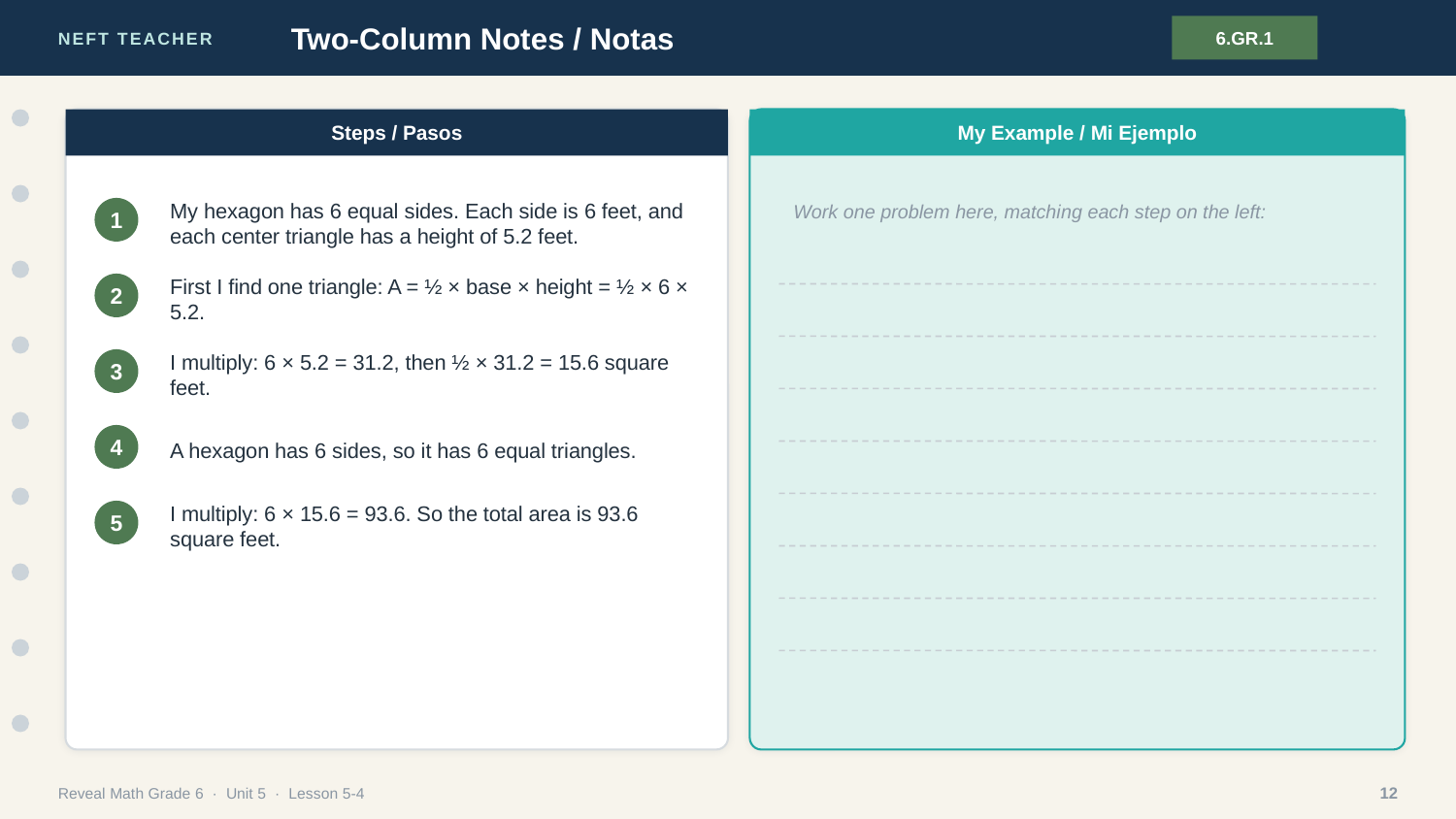

NEFT TEACHER
Two-Column Notes / Notas
6.GR.1

Steps / Pasos

My Example / Mi Ejemplo
Work one problem here, matching each step on the left:

My hexagon has 6 equal sides. Each side is 6 feet, and each center triangle has a height of 5.2 feet.

1

First I find one triangle: A = ½ × base × height = ½ × 6 × 5.2.

2

I multiply: 6 × 5.2 = 31.2, then ½ × 31.2 = 15.6 square feet.

3

A hexagon has 6 sides, so it has 6 equal triangles.

4

I multiply: 6 × 15.6 = 93.6. So the total area is 93.6 square feet.

5

Reveal Math Grade 6  ·  Unit 5  ·  Lesson 5-4
12